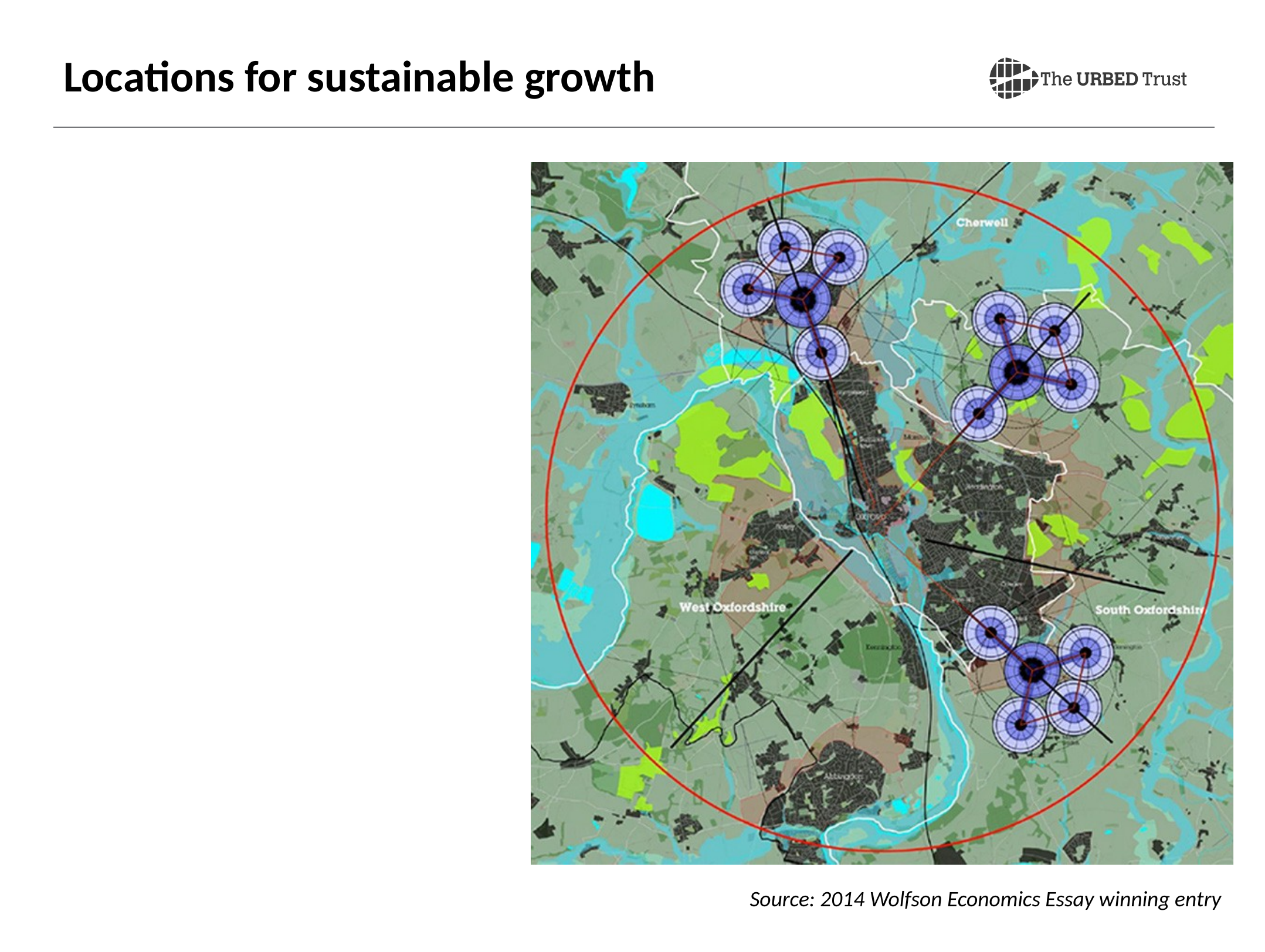

Locations for sustainable growth

Source: 2014 Wolfson Economics Essay winning entry